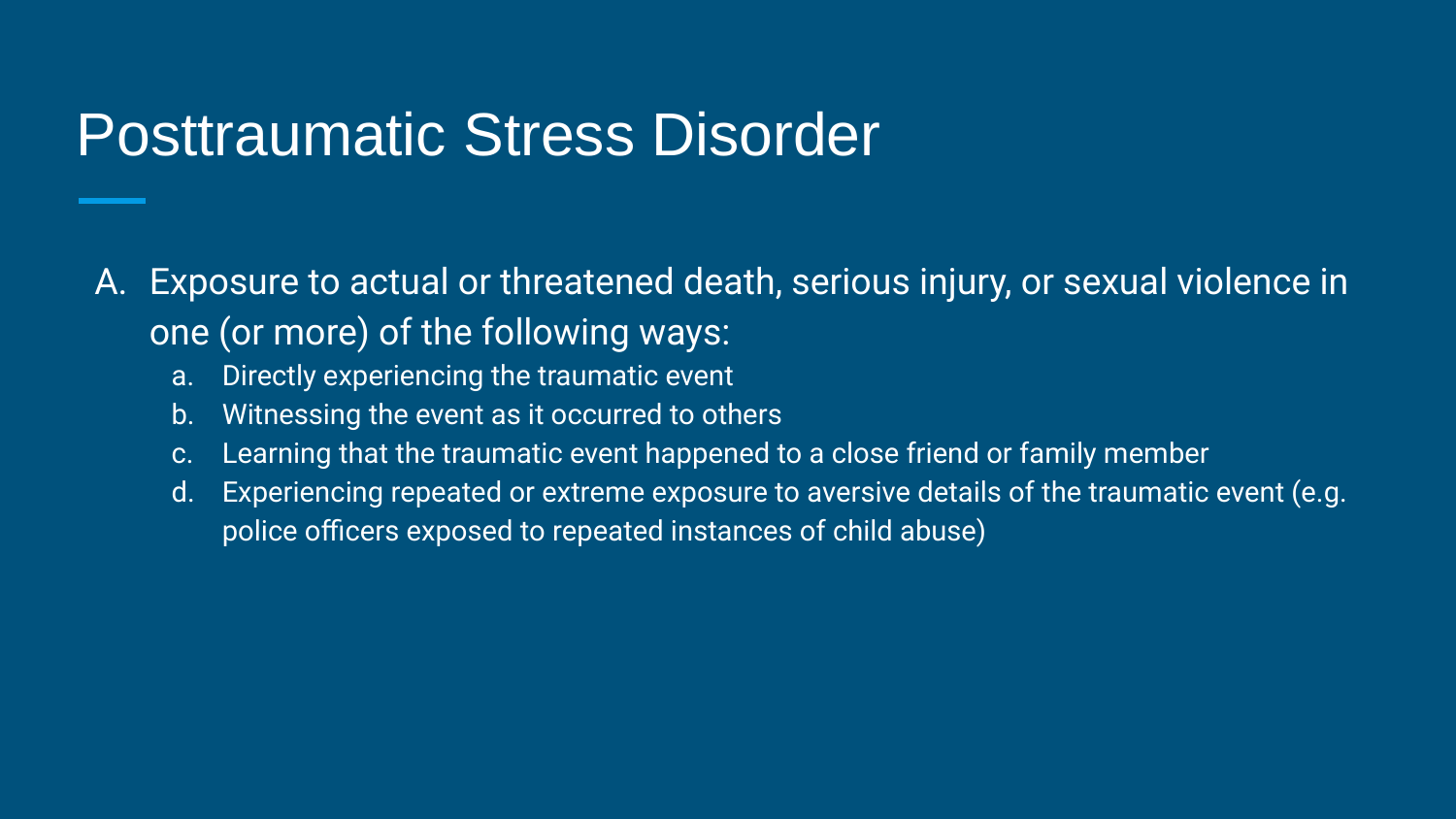

# Posttraumatic Stress Disorder
Exposure to actual or threatened death, serious injury, or sexual violence in one (or more) of the following ways:
Directly experiencing the traumatic event
Witnessing the event as it occurred to others
Learning that the traumatic event happened to a close friend or family member
Experiencing repeated or extreme exposure to aversive details of the traumatic event (e.g. police officers exposed to repeated instances of child abuse)